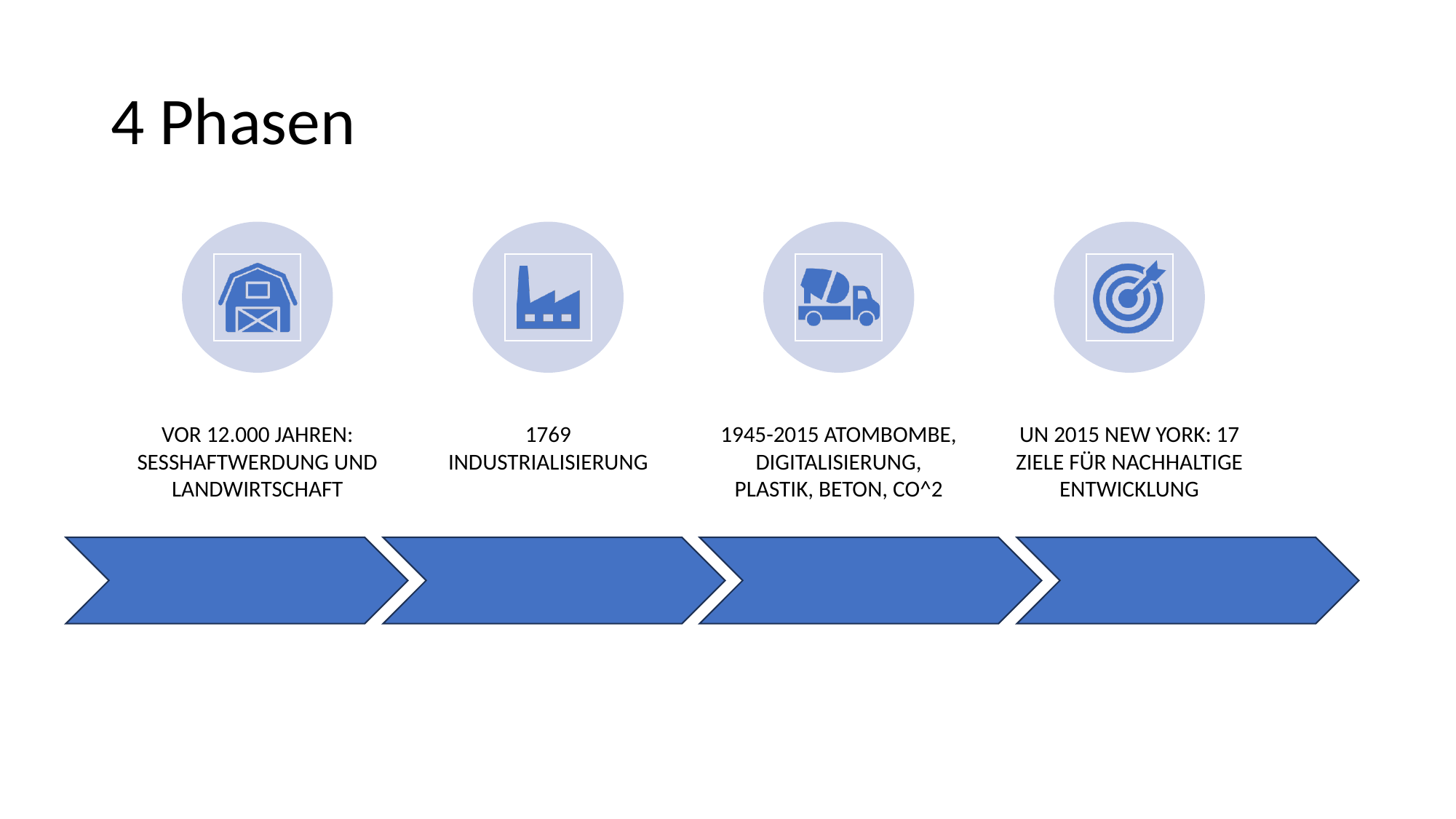

# 4 Phasen
Vor 12.000 Jahren: Sesshaftwerdung und Landwirtschaft
1769 Industrialisierung
1945-2015 Atombombe, Digitalisierung, Plastik, Beton, CO^2
UN 2015 New York: 17 Ziele für nachhaltige Entwicklung